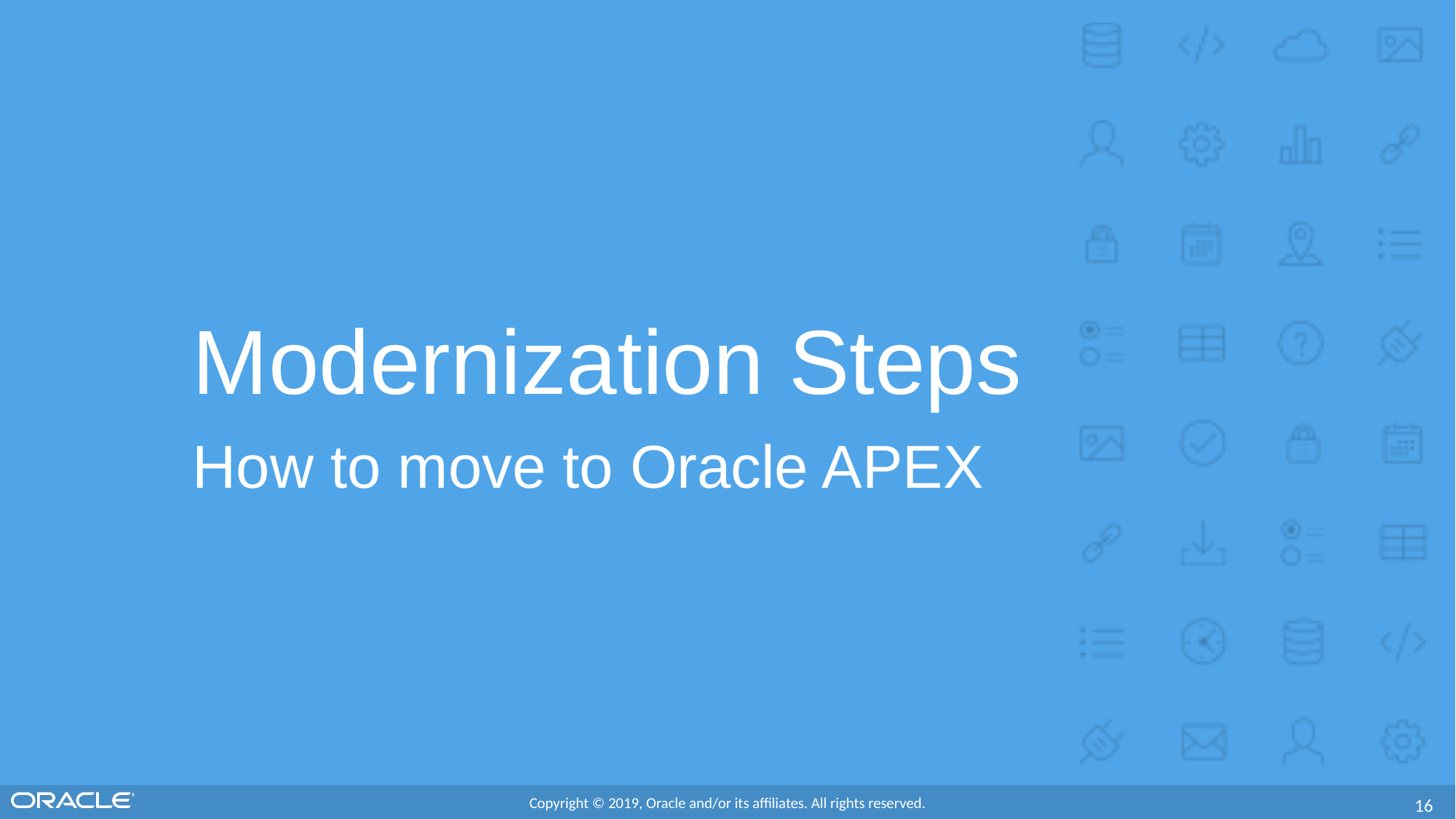

# Modernization Steps
How to move to Oracle APEX
16